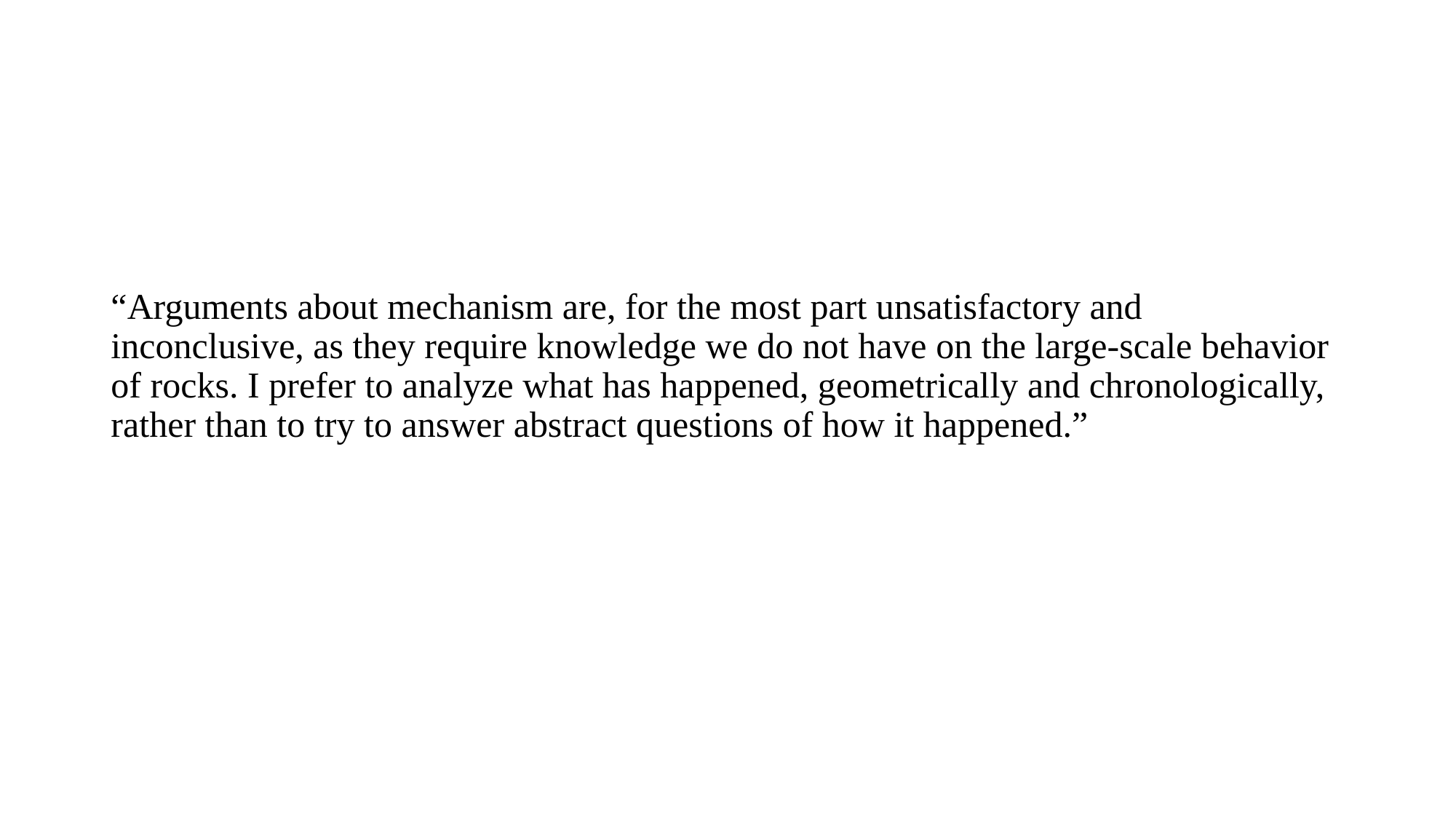

“Arguments about mechanism are, for the most part unsatisfactory and inconclusive, as they require knowledge we do not have on the large-scale behavior of rocks. I prefer to analyze what has happened, geometrically and chronologically, rather than to try to answer abstract questions of how it happened.”